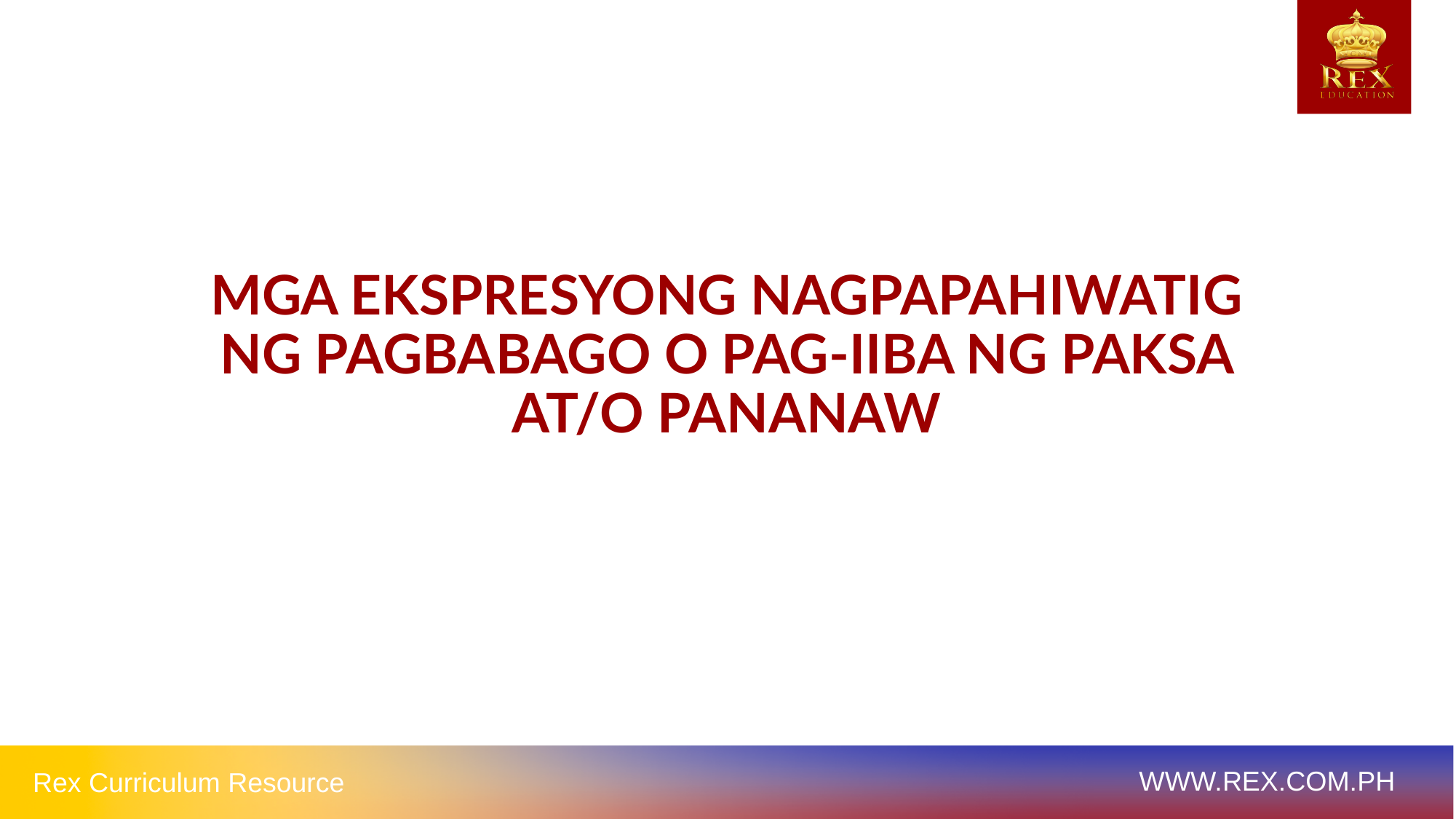

MGA EKSPRESYONG NAGPAPAHIWATIG NG PAGBABAGO O PAG-IIBA NG PAKSA AT/O PANANAW